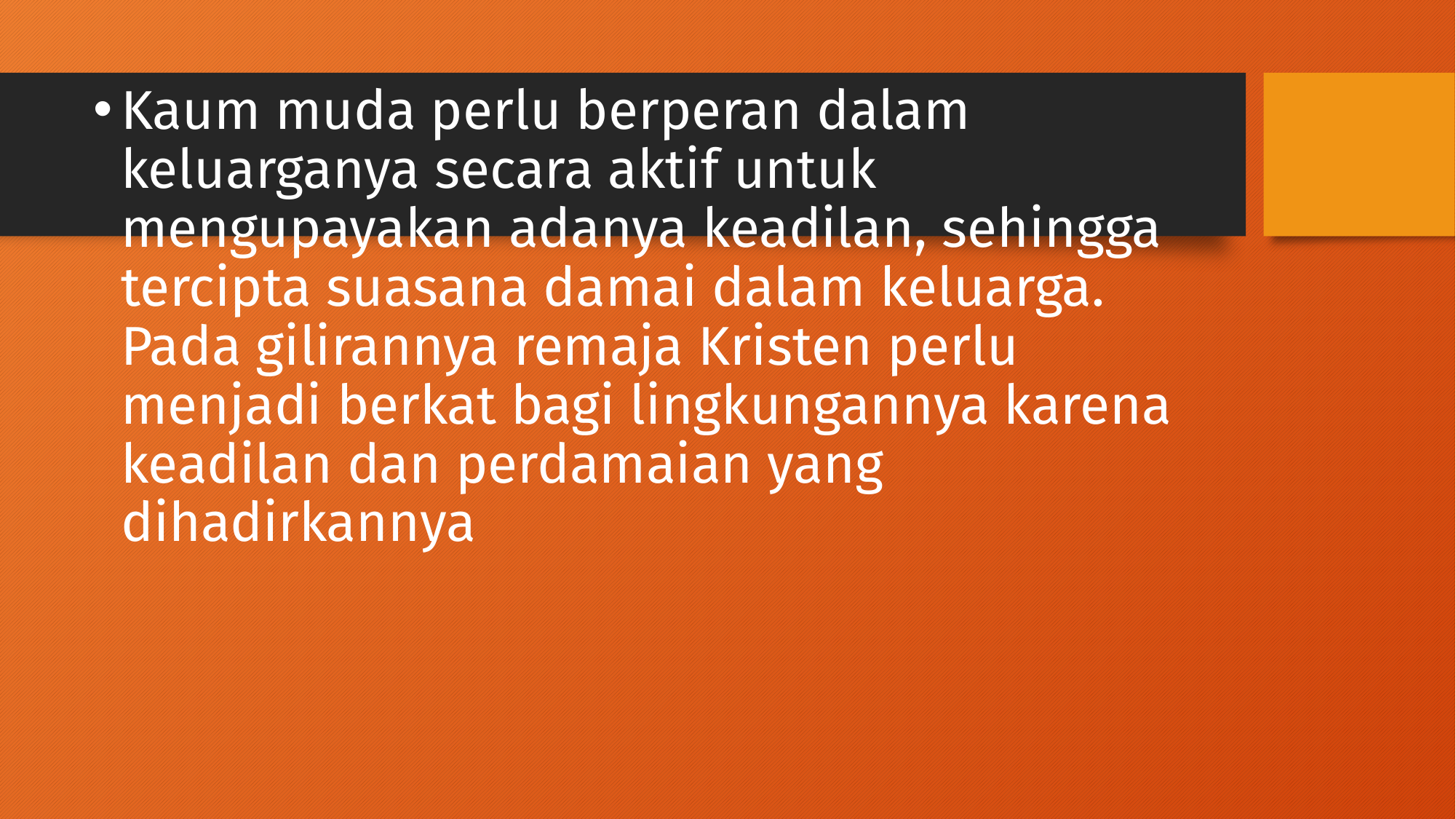

Kaum muda perlu berperan dalam keluarganya secara aktif untuk mengupayakan adanya keadilan, sehingga tercipta suasana damai dalam keluarga. Pada gilirannya remaja Kristen perlu menjadi berkat bagi lingkungannya karena keadilan dan perdamaian yang dihadirkannya